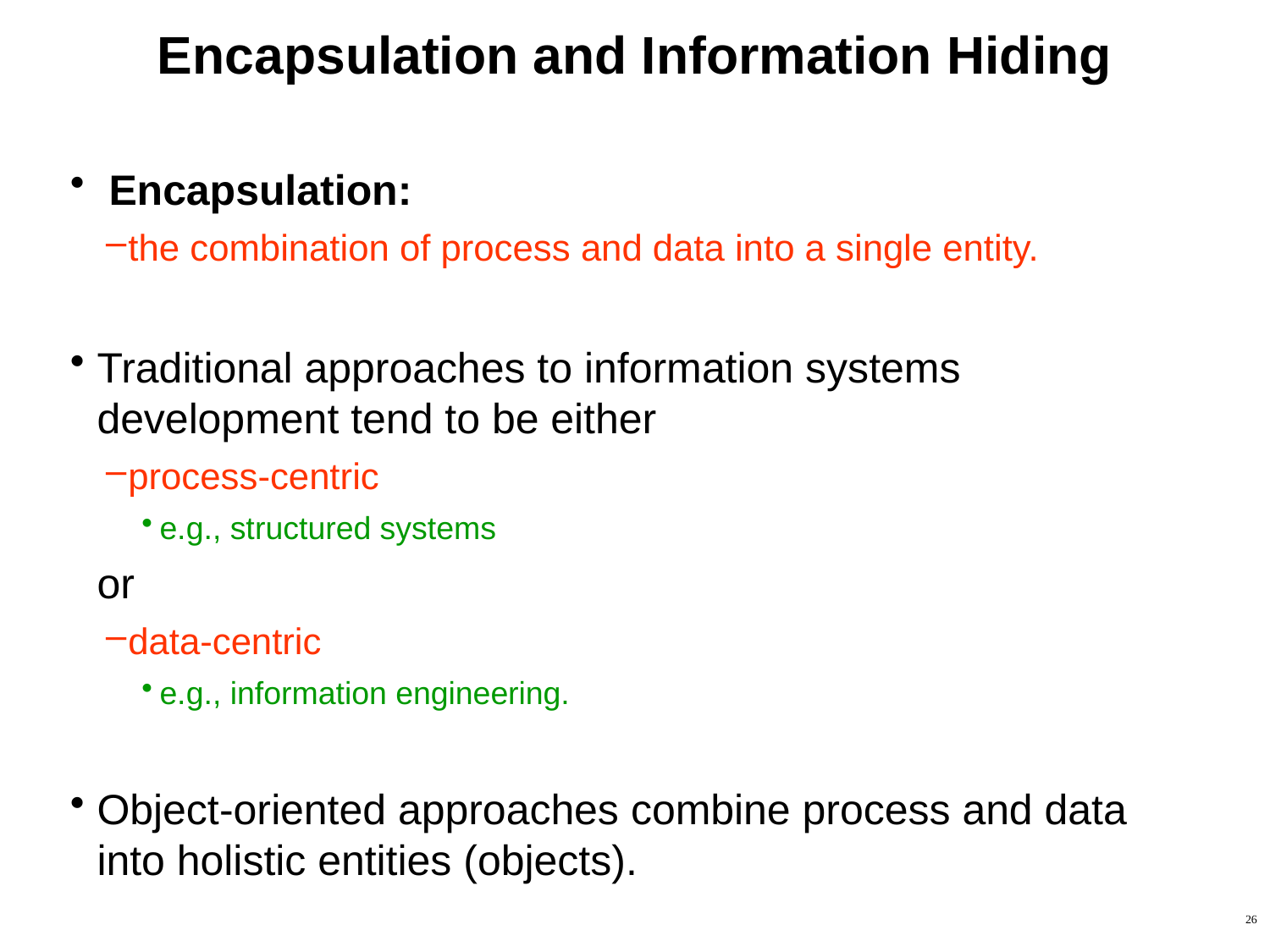

# Encapsulation and Information Hiding
 Encapsulation:
the combination of process and data into a single entity.

Traditional approaches to information systems development tend to be either
process-centric
e.g., structured systems
	or
data-centric
e.g., information engineering.

Object-oriented approaches combine process and data into holistic entities (objects).

26